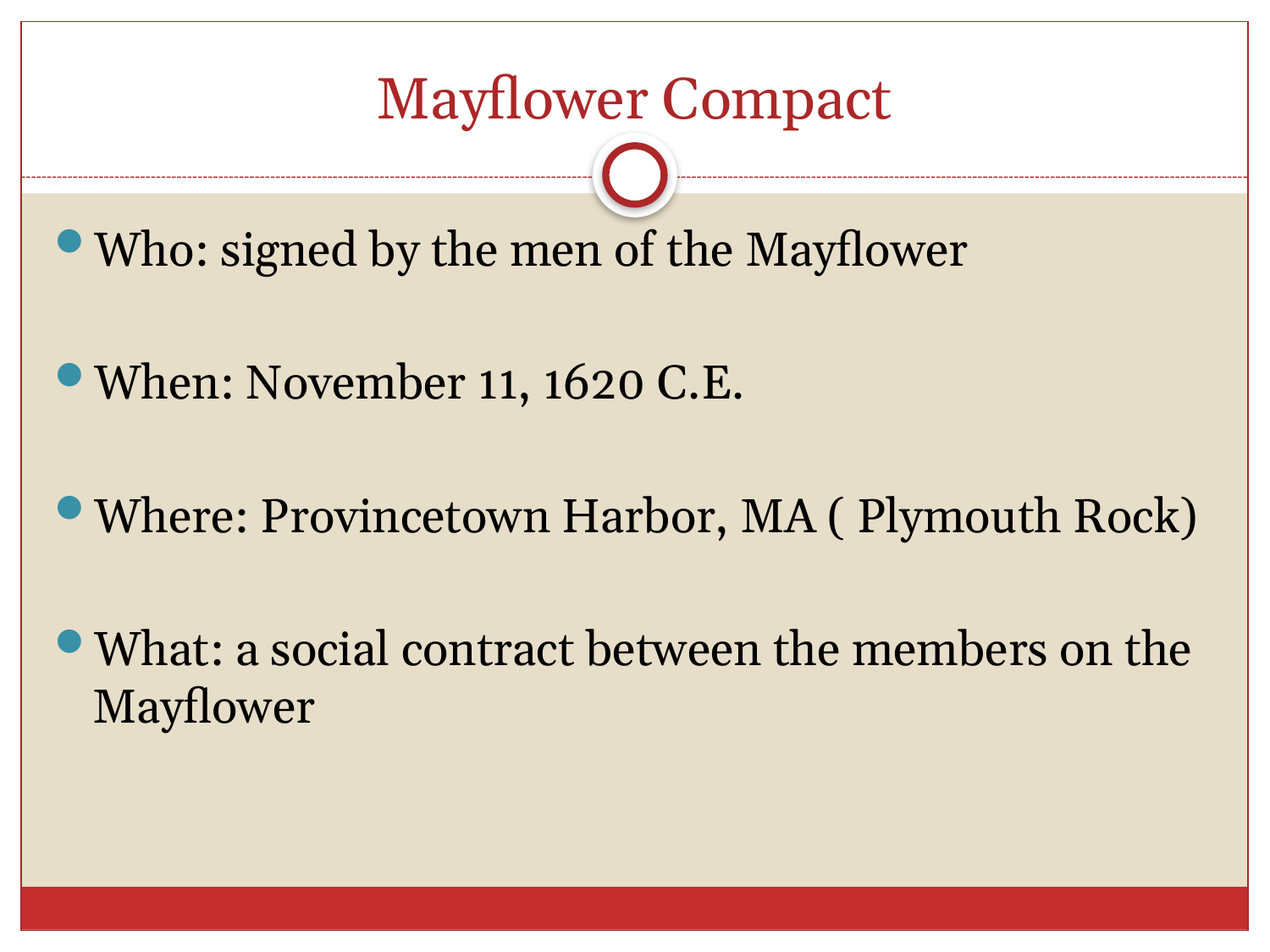

# Mayflower Compact
Who: signed by the men of the Mayflower

When: November 11, 1620 C.E.

Where: Provincetown Harbor, MA ( Plymouth Rock)

What: a social contract between the members on the Mayflower